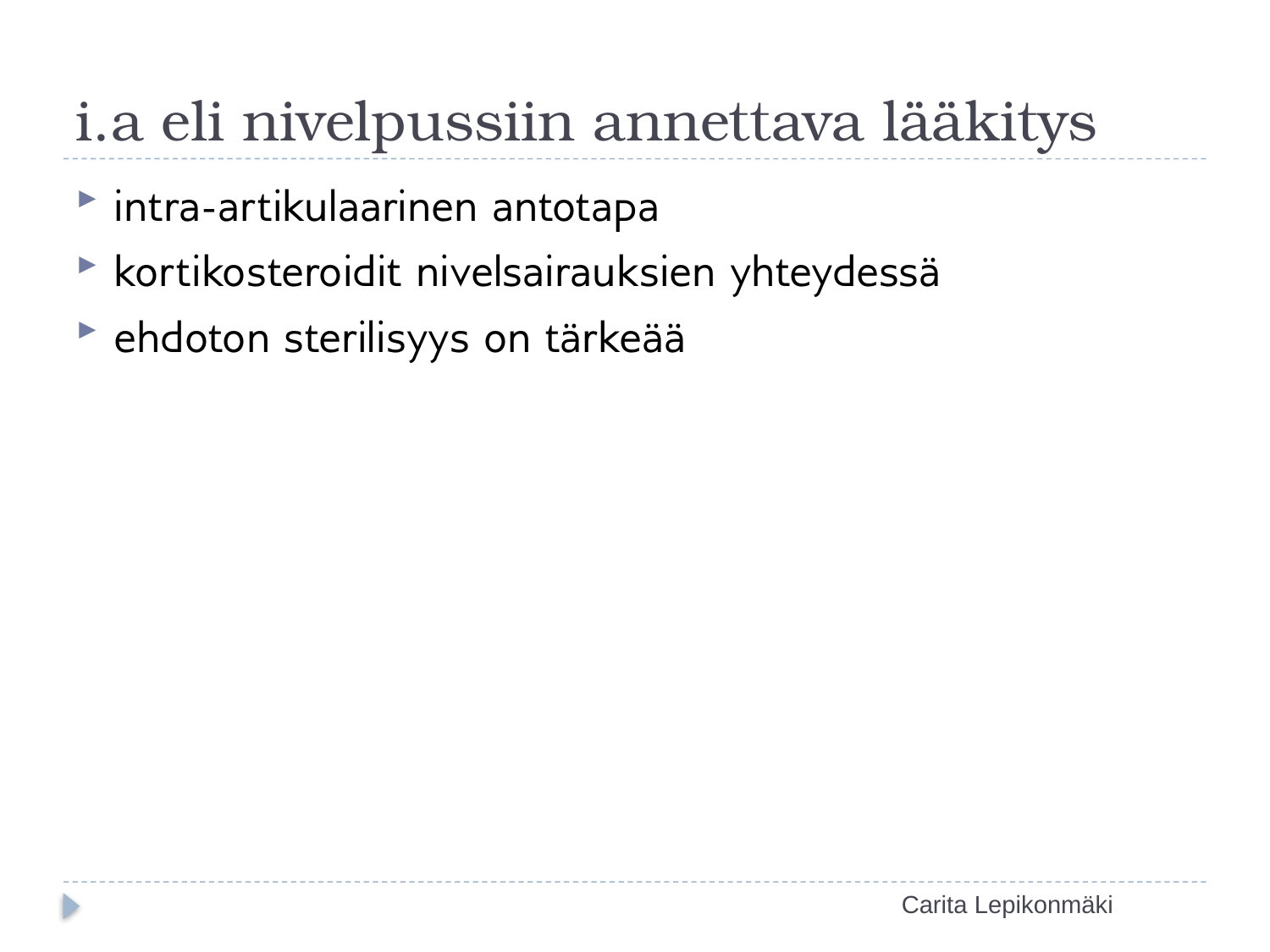

# i.a eli nivelpussiin annettava lääkitys
intra-artikulaarinen antotapa
kortikosteroidit nivelsairauksien yhteydessä
ehdoton sterilisyys on tärkeää
Carita Lepikonmäki